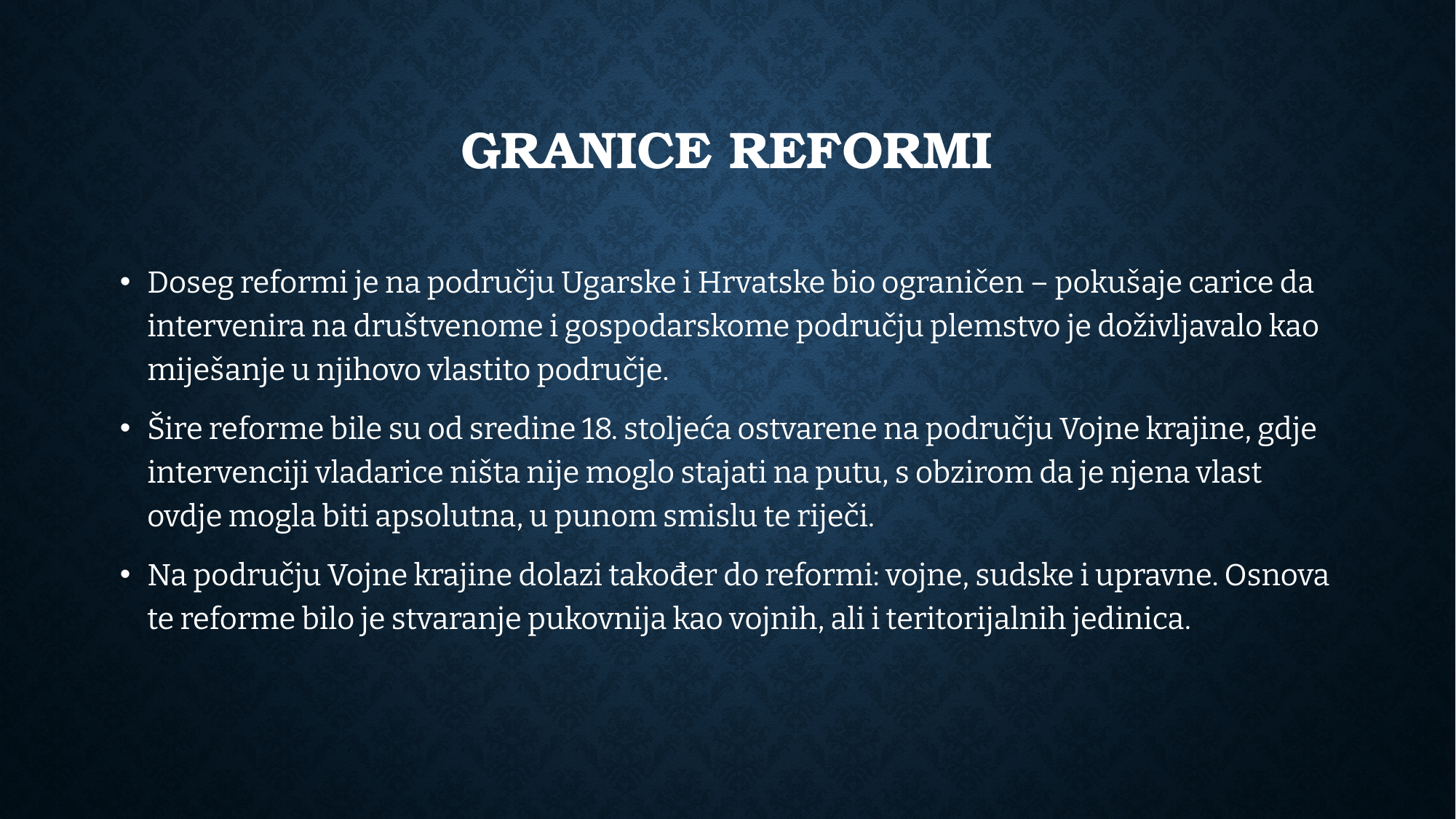

# Granice reformi
Doseg reformi je na području Ugarske i Hrvatske bio ograničen – pokušaje carice da intervenira na društvenome i gospodarskome području plemstvo je doživljavalo kao miješanje u njihovo vlastito područje.
Šire reforme bile su od sredine 18. stoljeća ostvarene na području Vojne krajine, gdje intervenciji vladarice ništa nije moglo stajati na putu, s obzirom da je njena vlast ovdje mogla biti apsolutna, u punom smislu te riječi.
Na području Vojne krajine dolazi također do reformi: vojne, sudske i upravne. Osnova te reforme bilo je stvaranje pukovnija kao vojnih, ali i teritorijalnih jedinica.